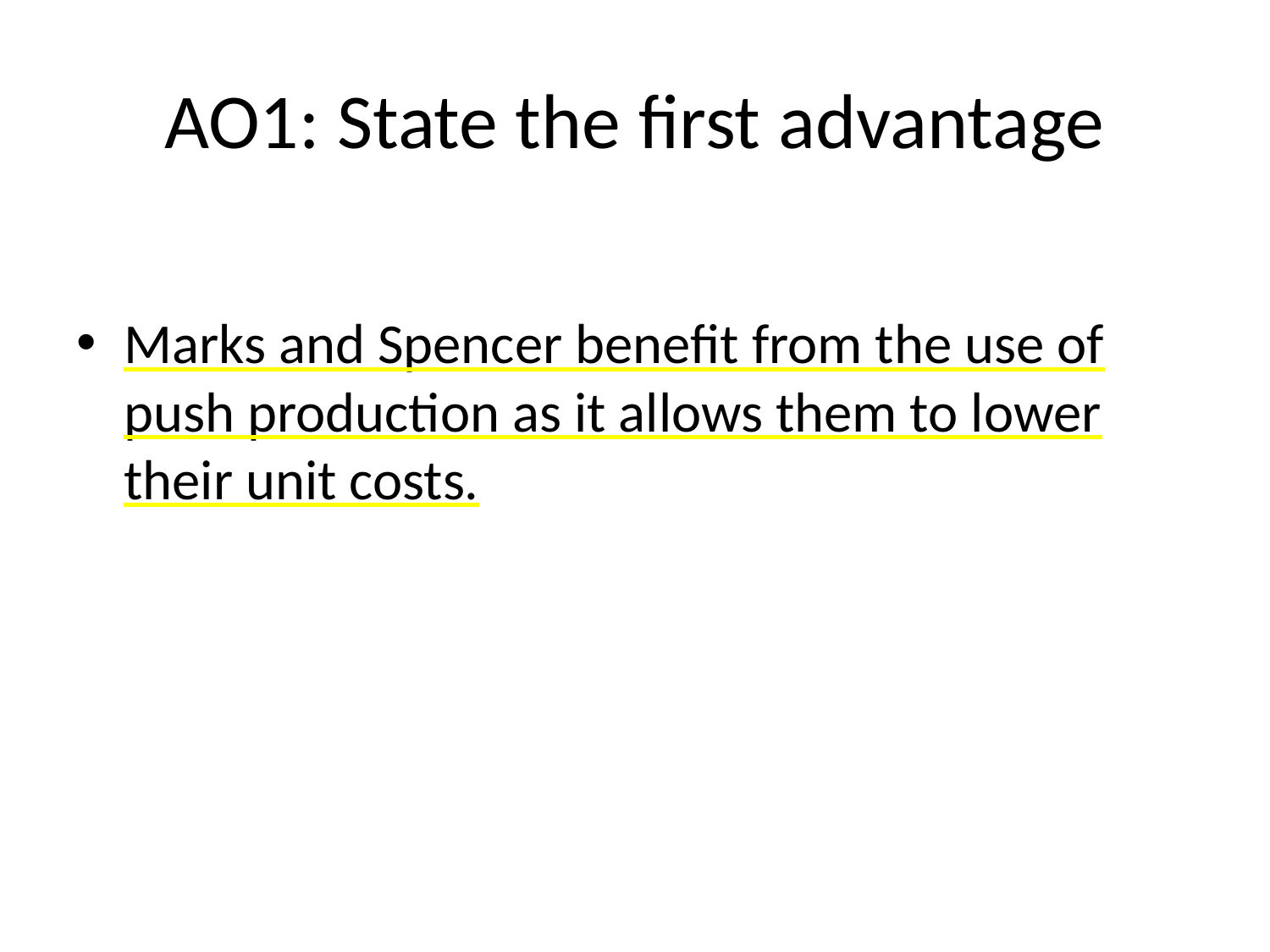

# AO1: State the first advantage

Marks and Spencer benefit from the use of push production as it allows them to lower their unit costs.